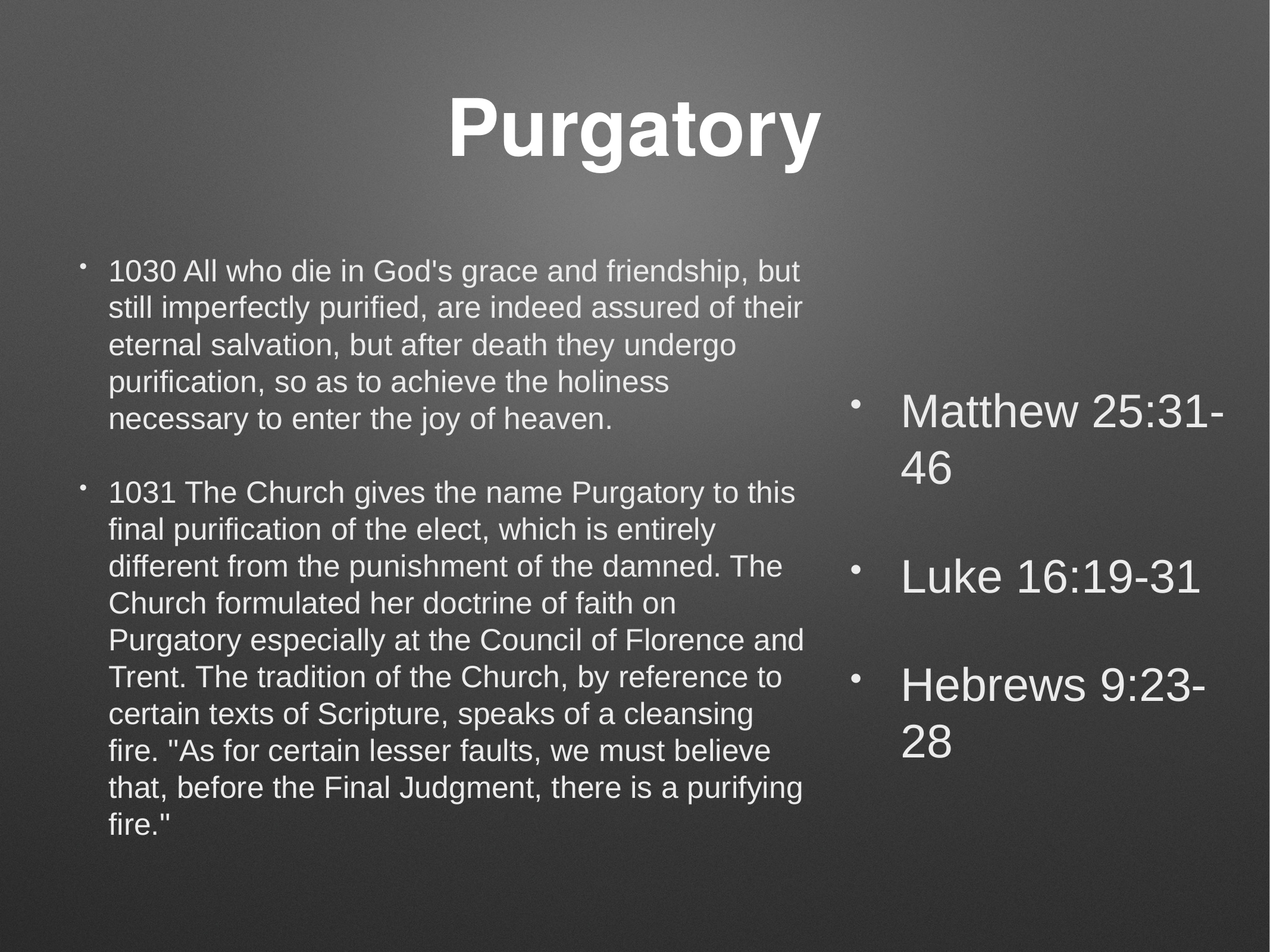

# Purgatory
1030 All who die in God's grace and friendship, but still imperfectly purified, are indeed assured of their eternal salvation, but after death they undergo purification, so as to achieve the holiness necessary to enter the joy of heaven.
1031 The Church gives the name Purgatory to this final purification of the elect, which is entirely different from the punishment of the damned. The Church formulated her doctrine of faith on Purgatory especially at the Council of Florence and Trent. The tradition of the Church, by reference to certain texts of Scripture, speaks of a cleansing fire. "As for certain lesser faults, we must believe that, before the Final Judgment, there is a purifying fire."
Matthew 25:31-46
Luke 16:19-31
Hebrews 9:23-28